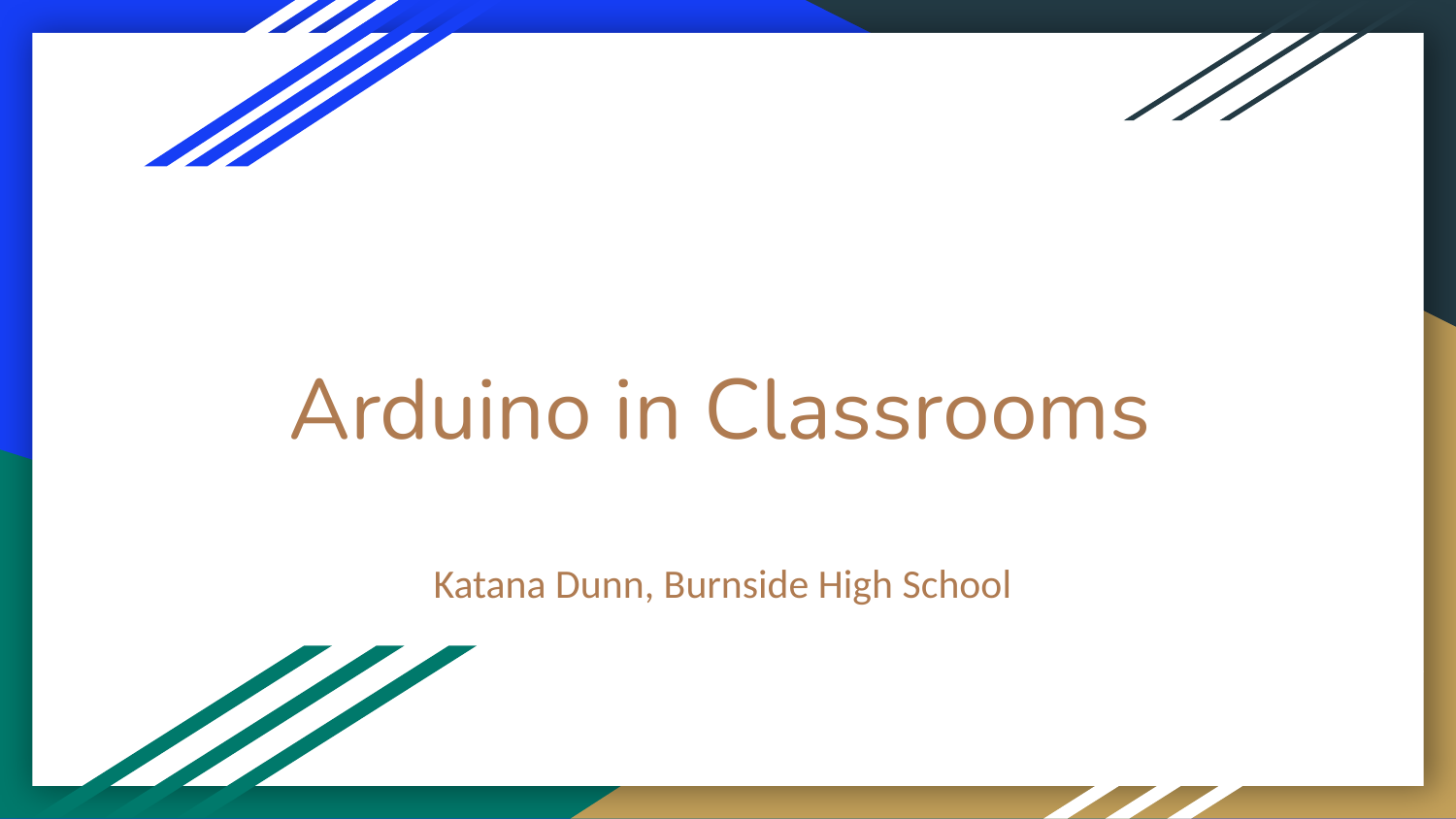

# Arduino in Classrooms
Katana Dunn, Burnside High School